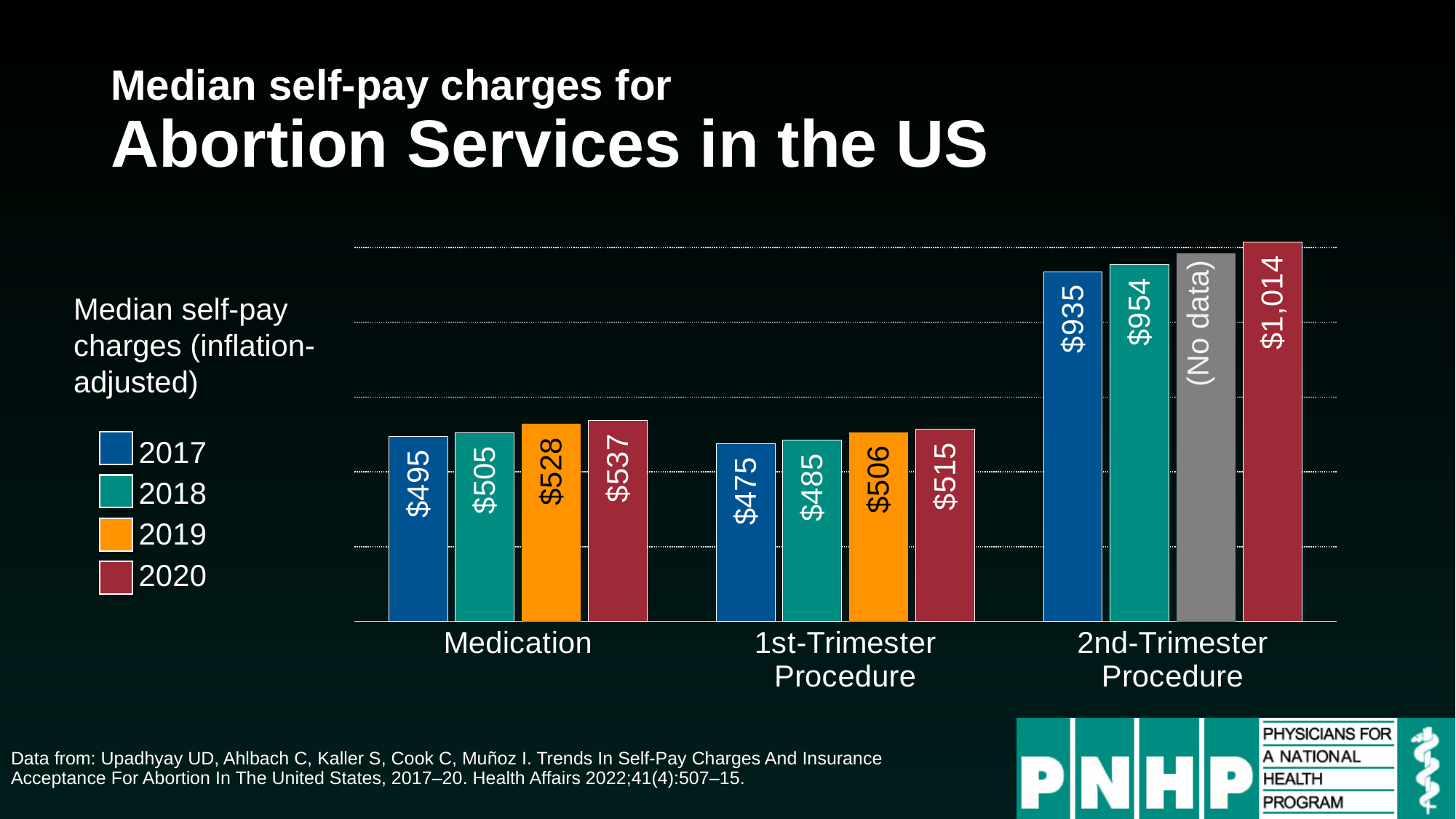

# Median self-pay charges for Abortion Services in the US

### Chart

| Category |  2017  |  2018  |  2019  |  2020  |
|---|---|---|---|---|
| Medication | 495.0 | 505.0 | 528.0 | 537.0 |
| 1st-Trimester Procedure | 475.0 | 485.0 | 506.0 | 515.0 |
| 2nd-Trimester Procedure | 935.0 | 954.0 | 984.0 | 1014.0 |
(No data)
Median self-pay charges (inflation-adjusted)

Data from: Upadhyay UD, Ahlbach C, Kaller S, Cook C, Muñoz I. Trends In Self-Pay Charges And Insurance Acceptance For Abortion In The United States, 2017–20. Health Affairs 2022;41(4):507–15.